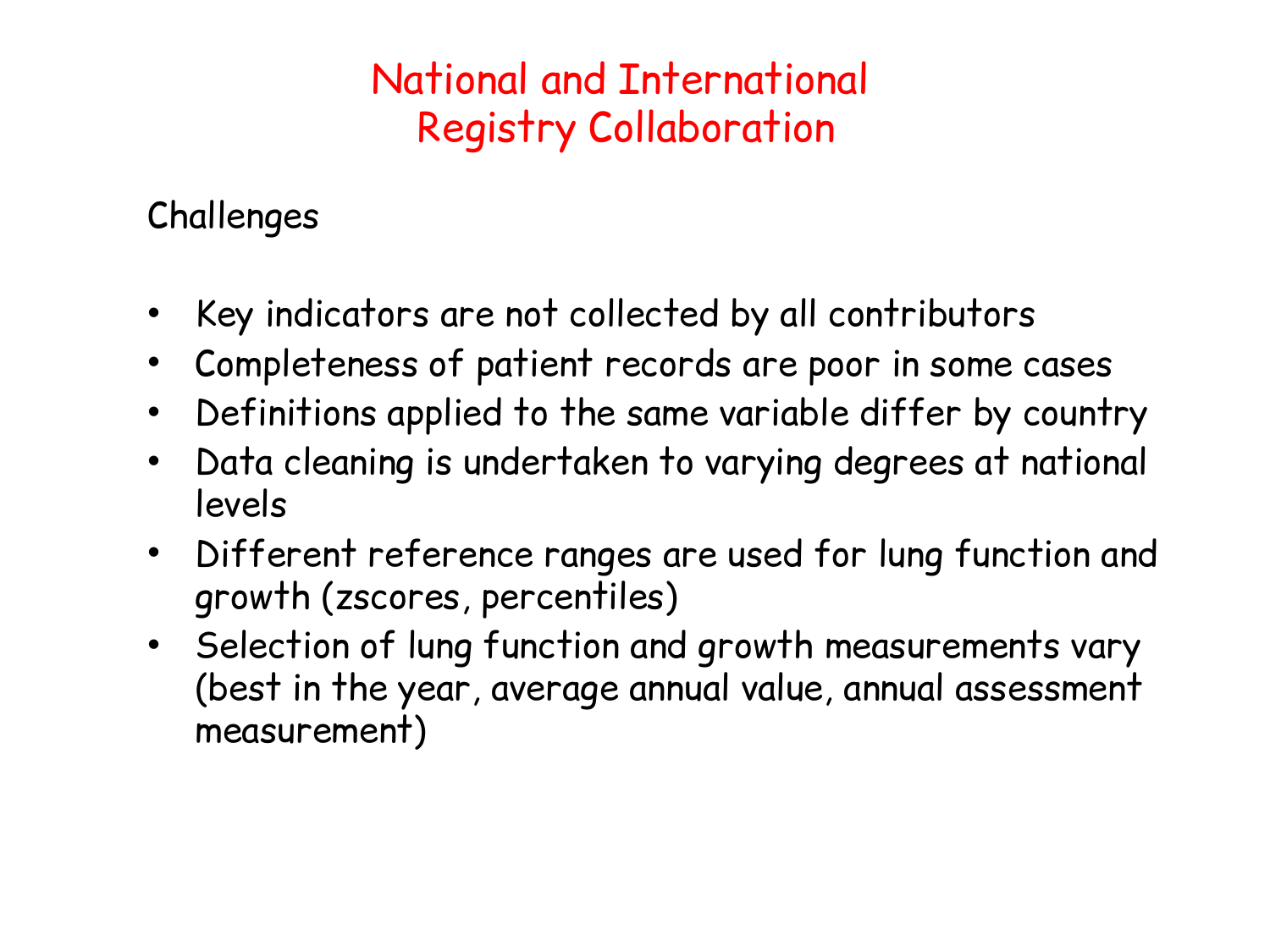

# National and International Registry Collaboration
Challenges

Key indicators are not collected by all contributors
Completeness of patient records are poor in some cases
Definitions applied to the same variable differ by country
Data cleaning is undertaken to varying degrees at national levels
Different reference ranges are used for lung function and growth (zscores, percentiles)
Selection of lung function and growth measurements vary (best in the year, average annual value, annual assessment measurement)